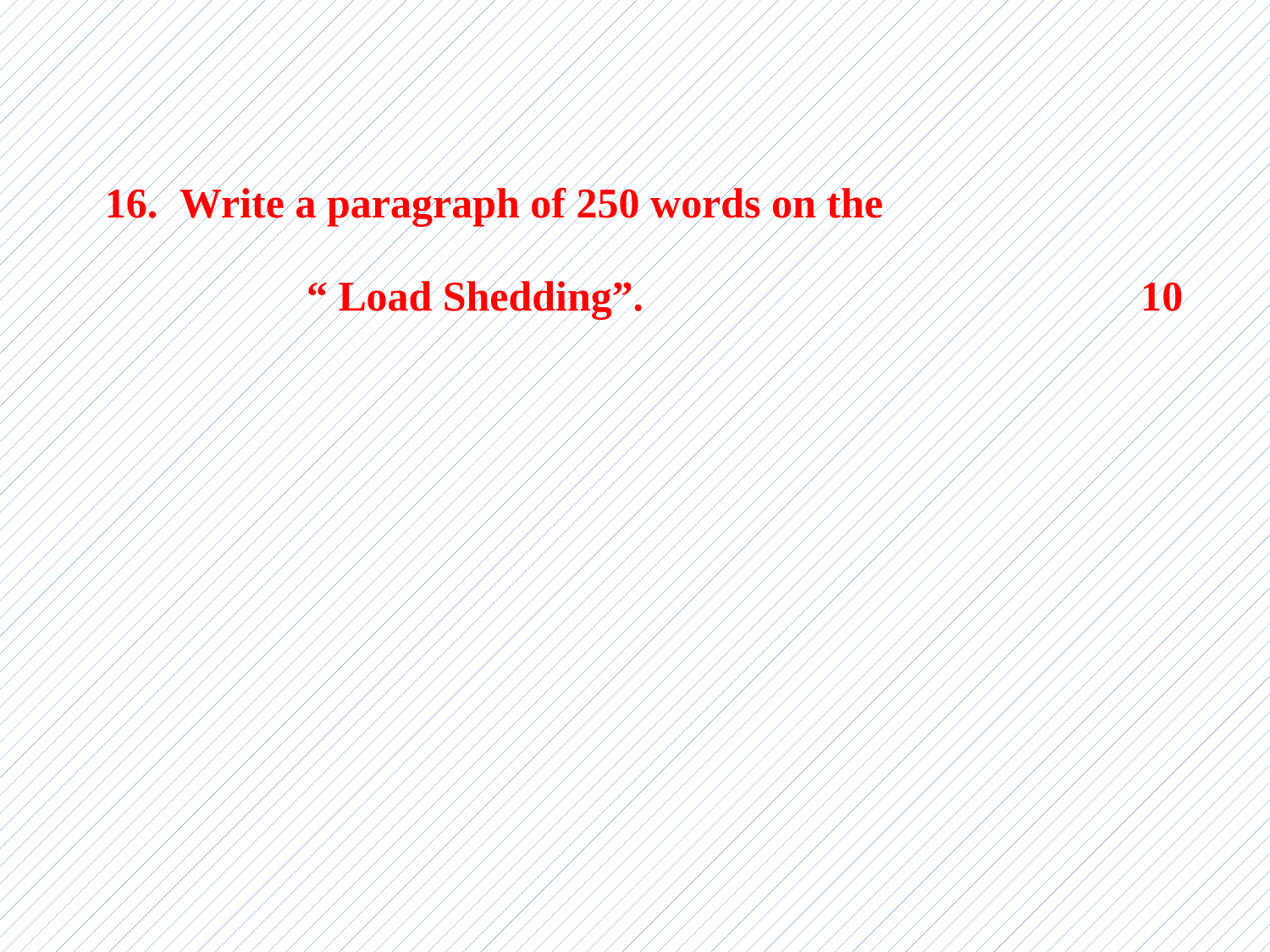

| 16. | Write a paragraph of 250 words on the “ Load Shedding”. 10 |
| --- | --- |